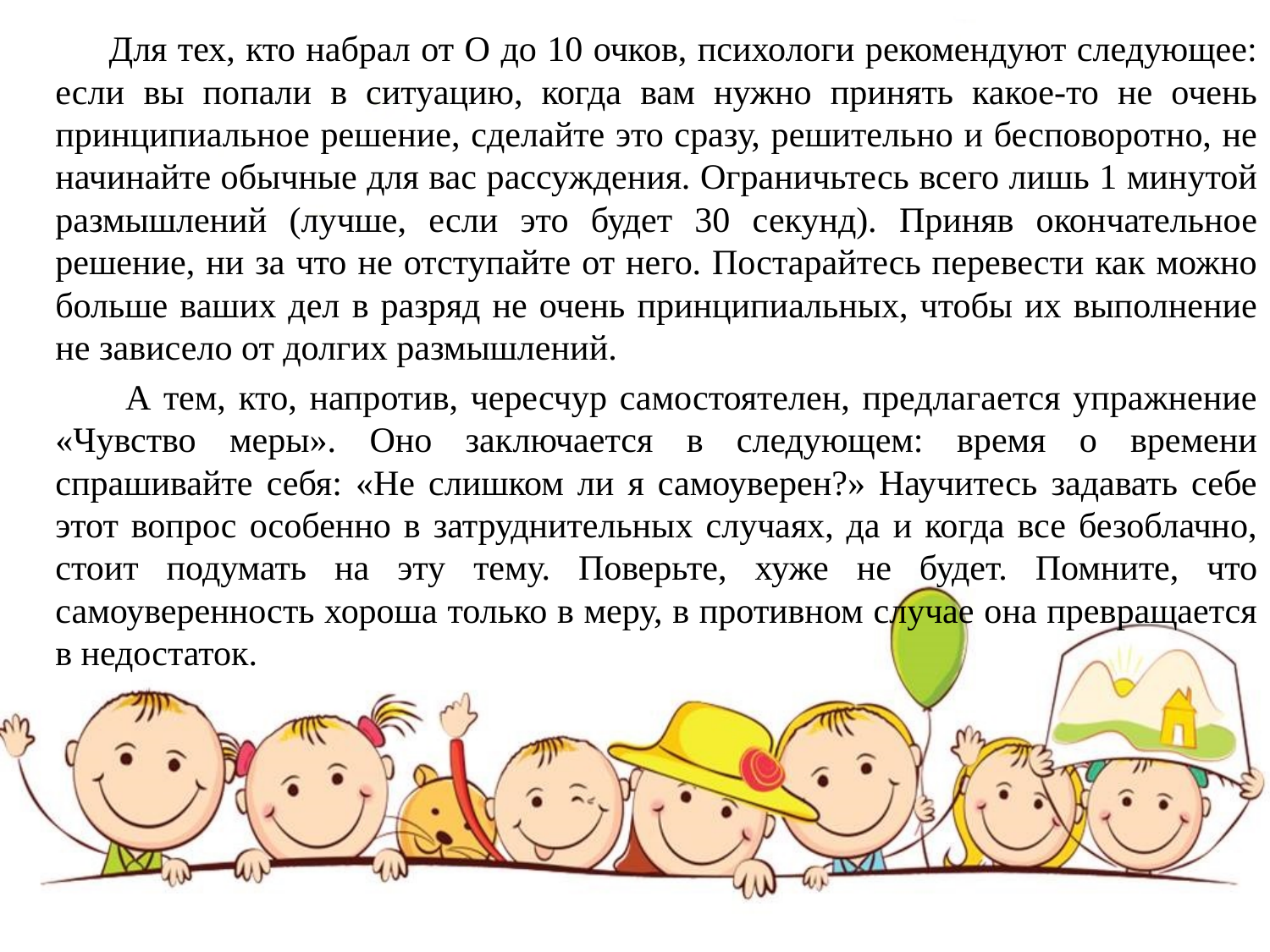

Для тех, кто набрал от О до 10 очков, психологи рекомендуют следующее: если вы попали в ситуацию, когда вам нужно принять какое-то не очень принципиальное решение, сделайте это сразу, решительно и бесповоротно, не начинайте обычные для вас рассуждения. Ограничьтесь всего лишь 1 минутой размышлений (лучше, если это будет 30 секунд). Приняв окончательное решение, ни за что не отступайте от него. Постарайтесь перевести как можно больше ваших дел в разряд не очень принципиальных, чтобы их выполнение не зависело от долгих размышлений.
         А тем, кто, напротив, чересчур самостоятелен, предлагается упражнение «Чувство меры». Оно заключается в следующем: время о времени спрашивайте себя: «Не слишком ли я самоуверен?» Научитесь задавать себе этот вопрос особенно в затруднительных случаях, да и когда все безоблачно, стоит подумать на эту тему. Поверьте, хуже не будет. Помните, что самоуверенность хороша только в меру, в противном случае она превращается в недостаток.